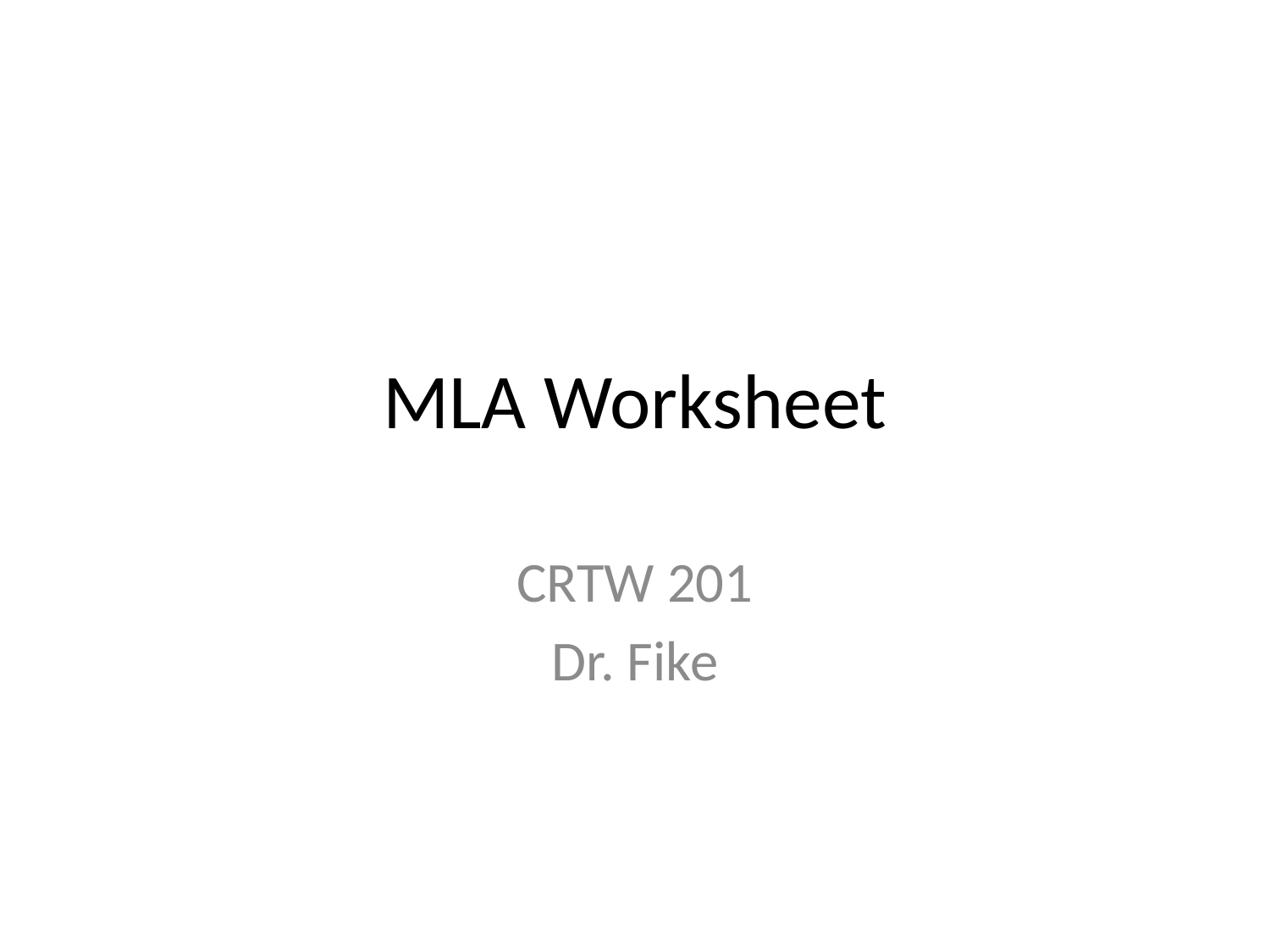

# MLA Worksheet
CRTW 201
Dr. Fike